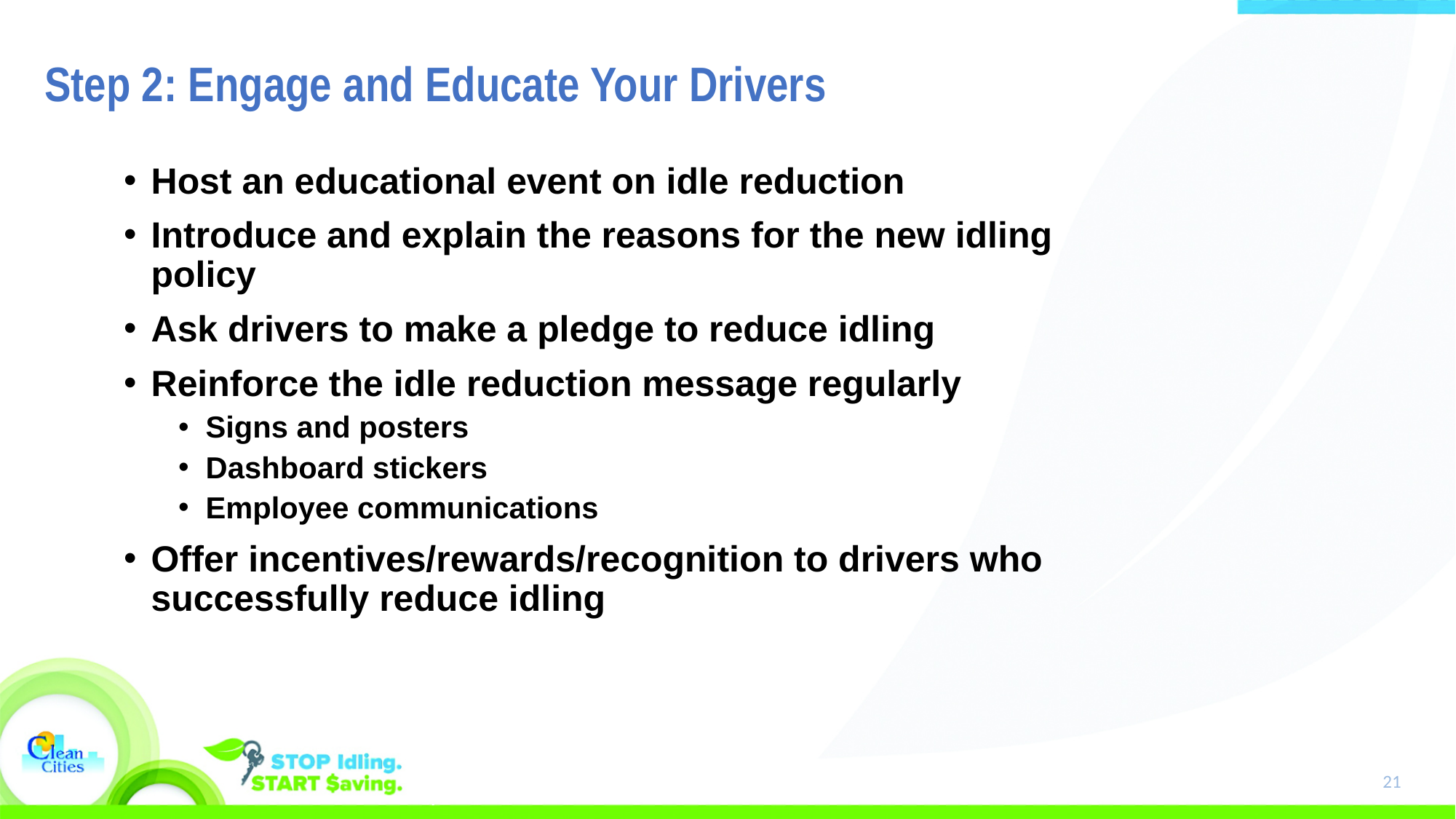

# Step 2: Engage and Educate Your Drivers
Host an educational event on idle reduction
Introduce and explain the reasons for the new idling policy
Ask drivers to make a pledge to reduce idling
Reinforce the idle reduction message regularly
Signs and posters
Dashboard stickers
Employee communications
Offer incentives/rewards/recognition to drivers who successfully reduce idling

21